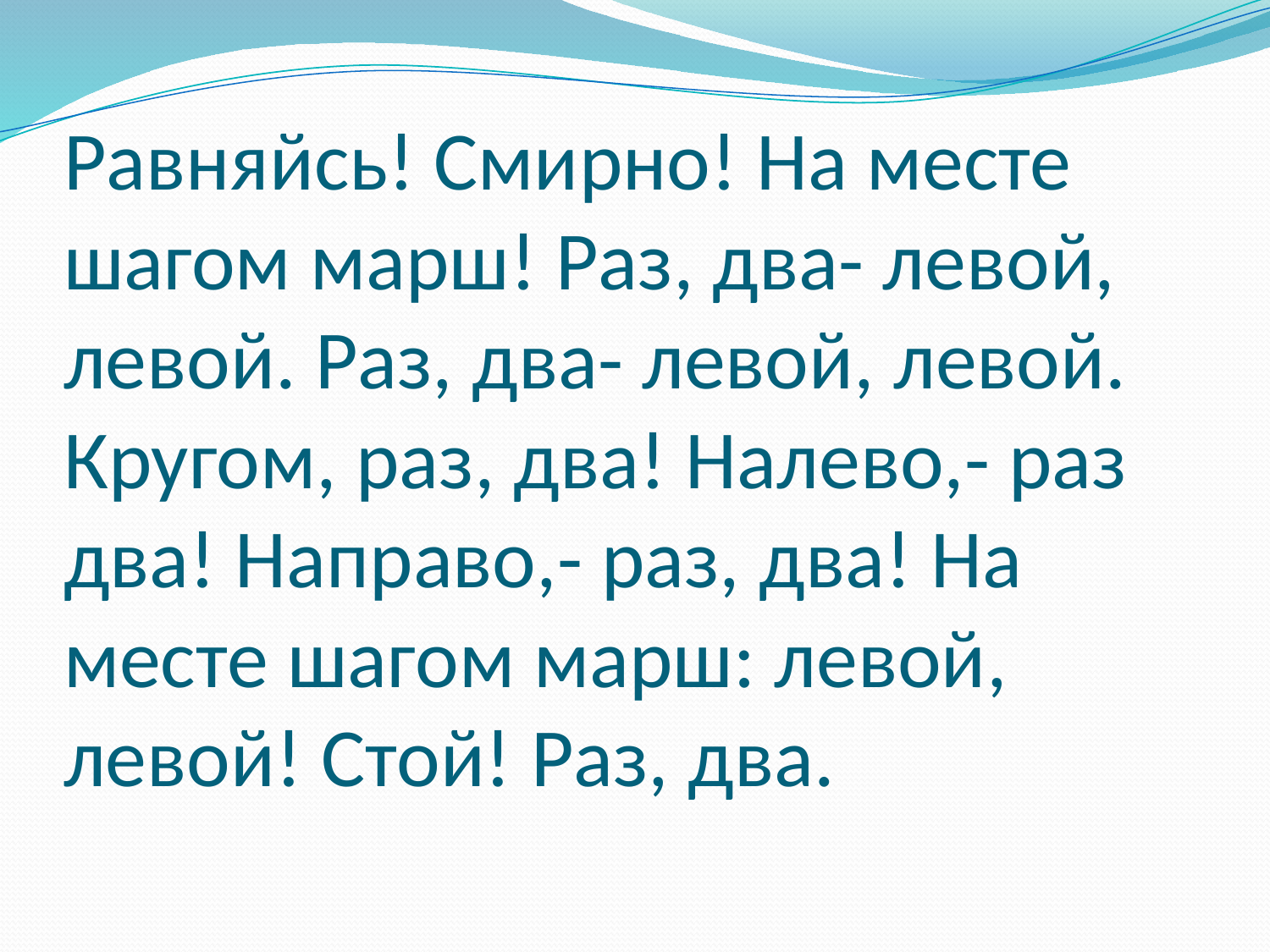

# Равняйсь! Смирно! На месте шагом марш! Раз, два- левой, левой. Раз, два- левой, левой. Кругом, раз, два! Налево,- раз два! Направо,- раз, два! На месте шагом марш: левой, левой! Стой! Раз, два.